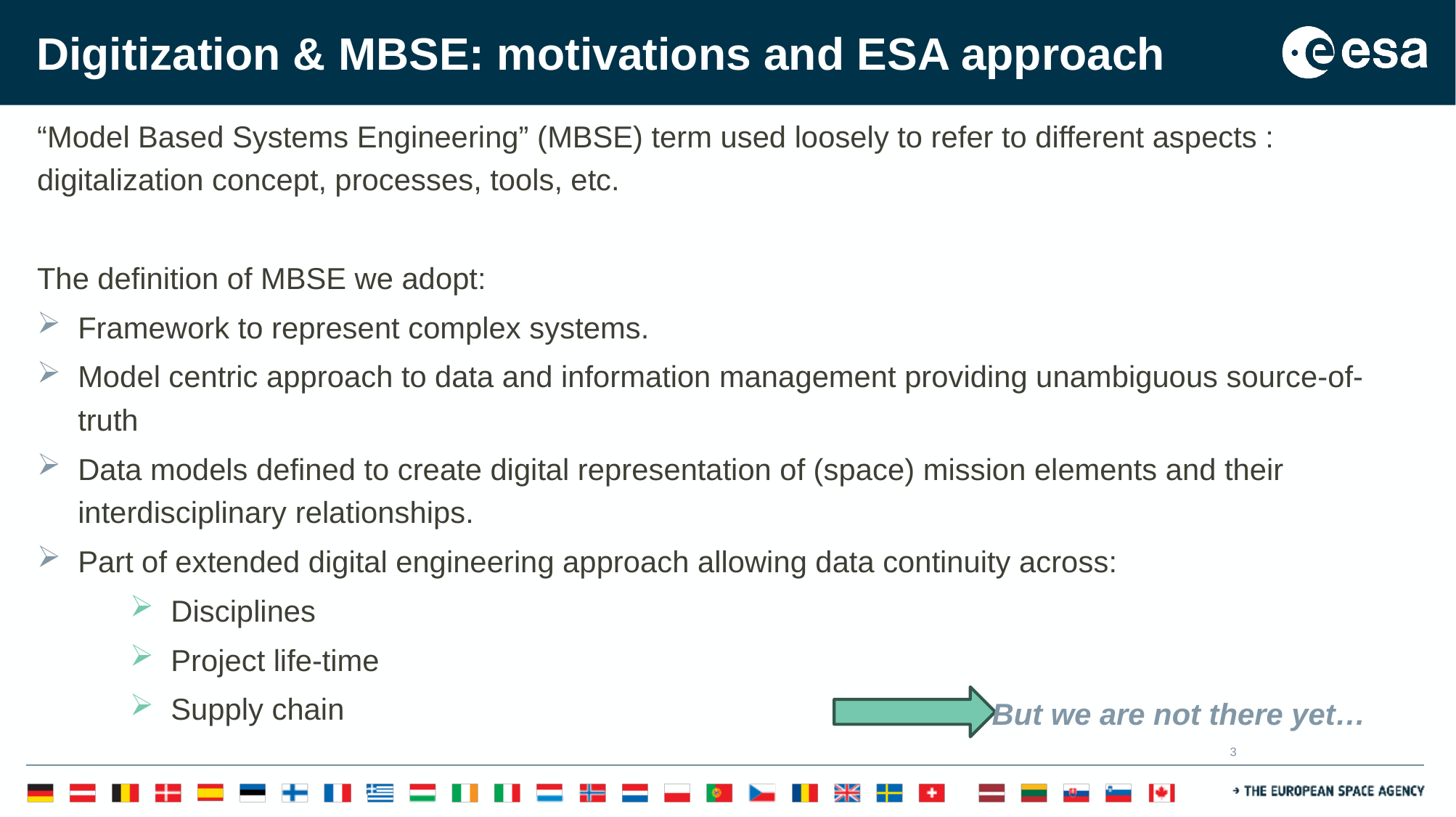

# Digitization & MBSE: motivations and ESA approach
“Model Based Systems Engineering” (MBSE) term used loosely to refer to different aspects : digitalization concept, processes, tools, etc.

The definition of MBSE we adopt:
Framework to represent complex systems.
Model centric approach to data and information management providing unambiguous source-of-truth
Data models defined to create digital representation of (space) mission elements and their interdisciplinary relationships.
Part of extended digital engineering approach allowing data continuity across:
Disciplines
Project life-time
Supply chain

But we are not there yet…